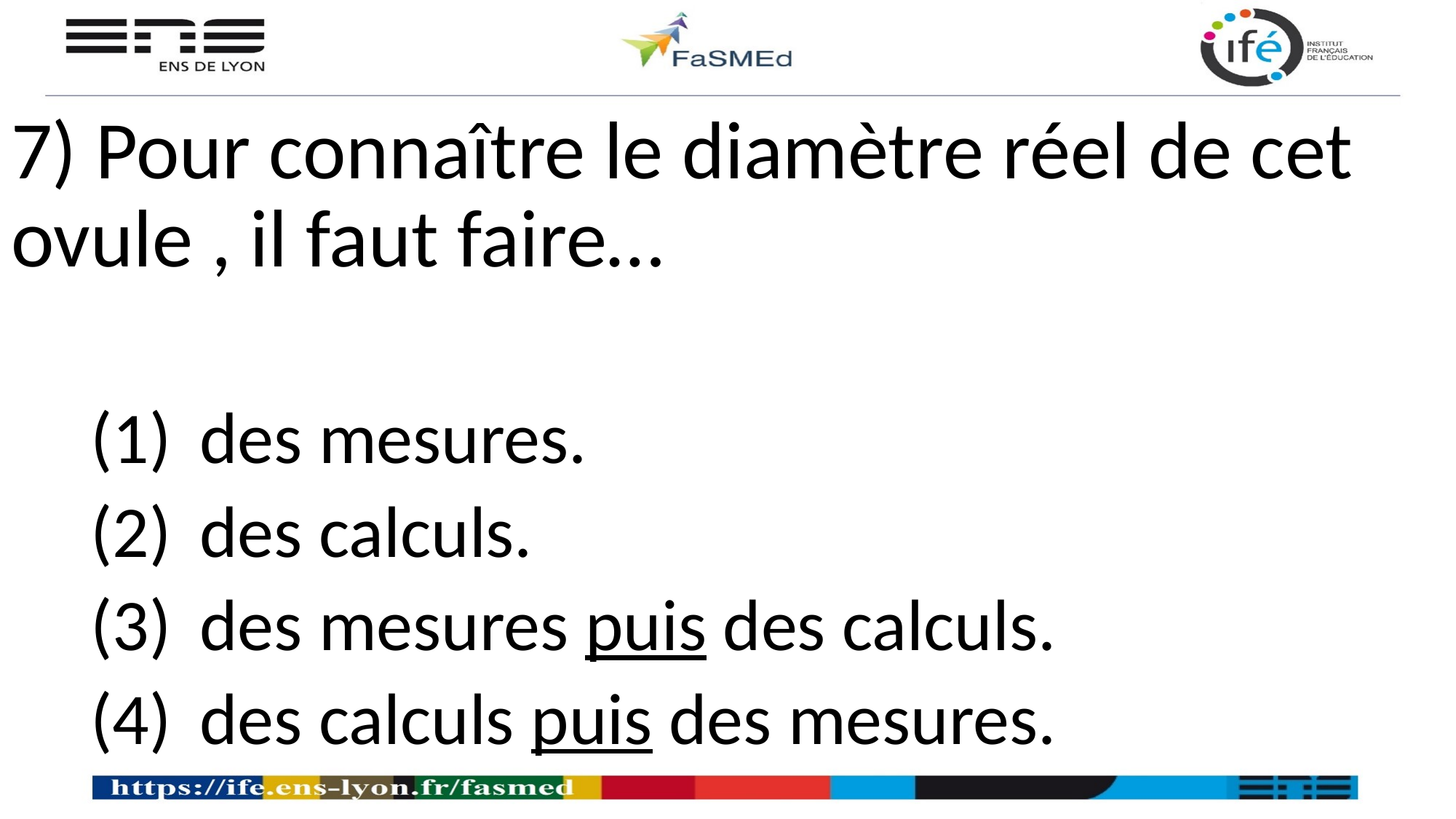

# 7) Pour connaître le diamètre réel de cet ovule , il faut faire…
des mesures.
des calculs.
des mesures puis des calculs.
des calculs puis des mesures.